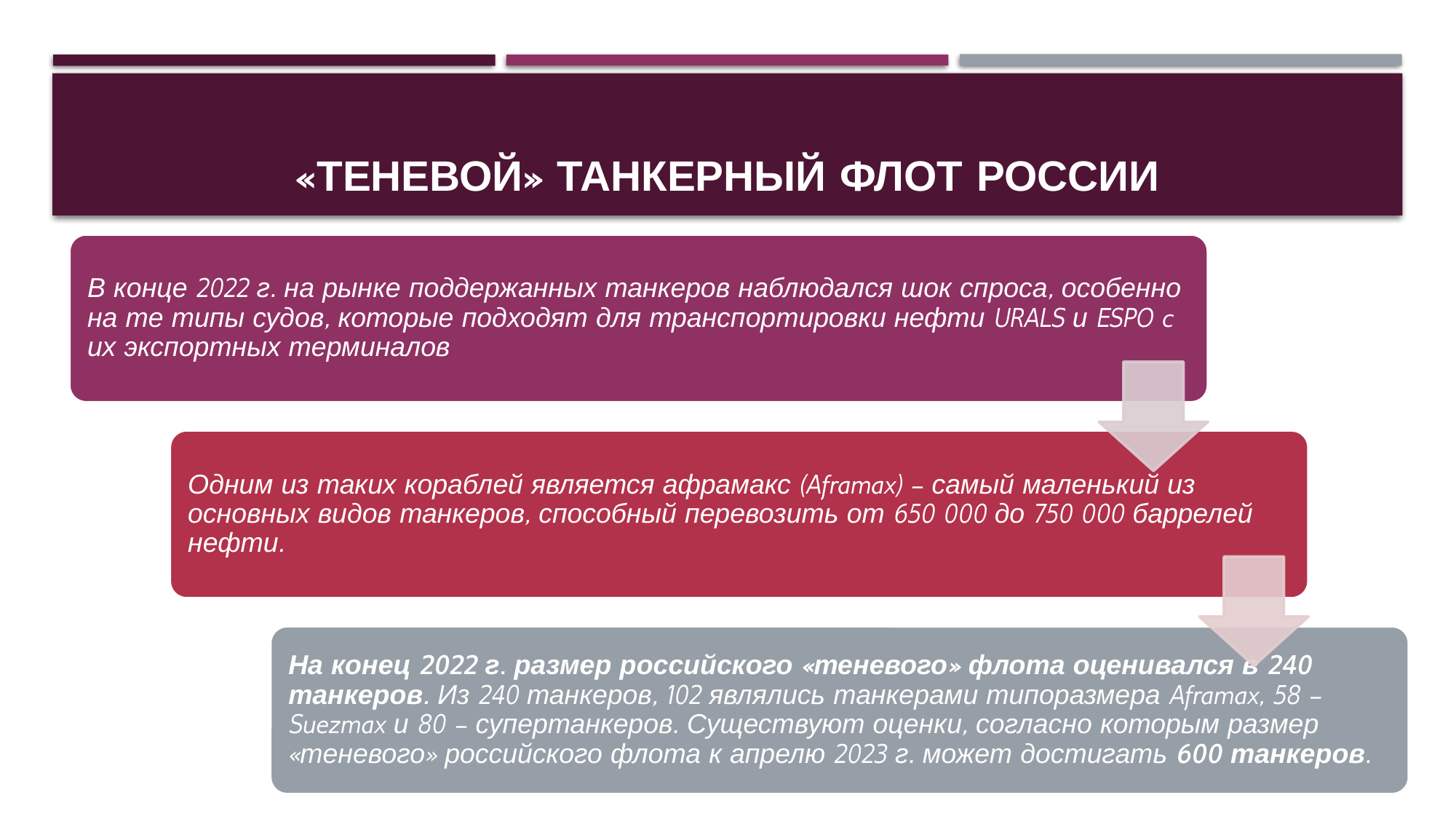

# «теневой» танкерный флот россии
В конце 2022 г. на рынке поддержанных танкеров наблюдался шок спроса, особенно на те типы судов, которые подходят для транспортировки нефти URALS и ESPO c их экспортных терминалов
Одним из таких кораблей является афрамакс (Aframax) – самый маленький из основных видов танкеров, способный перевозить от 650 000 до 750 000 баррелей нефти.
На конец 2022 г. размер российского «теневого» флота оценивался в 240 танкеров. Из 240 танкеров, 102 являлись танкерами типоразмера Aframax, 58 – Suezmax и 80 – супертанкеров. Существуют оценки, согласно которым размер «теневого» российского флота к апрелю 2023 г. может достигать 600 танкеров.